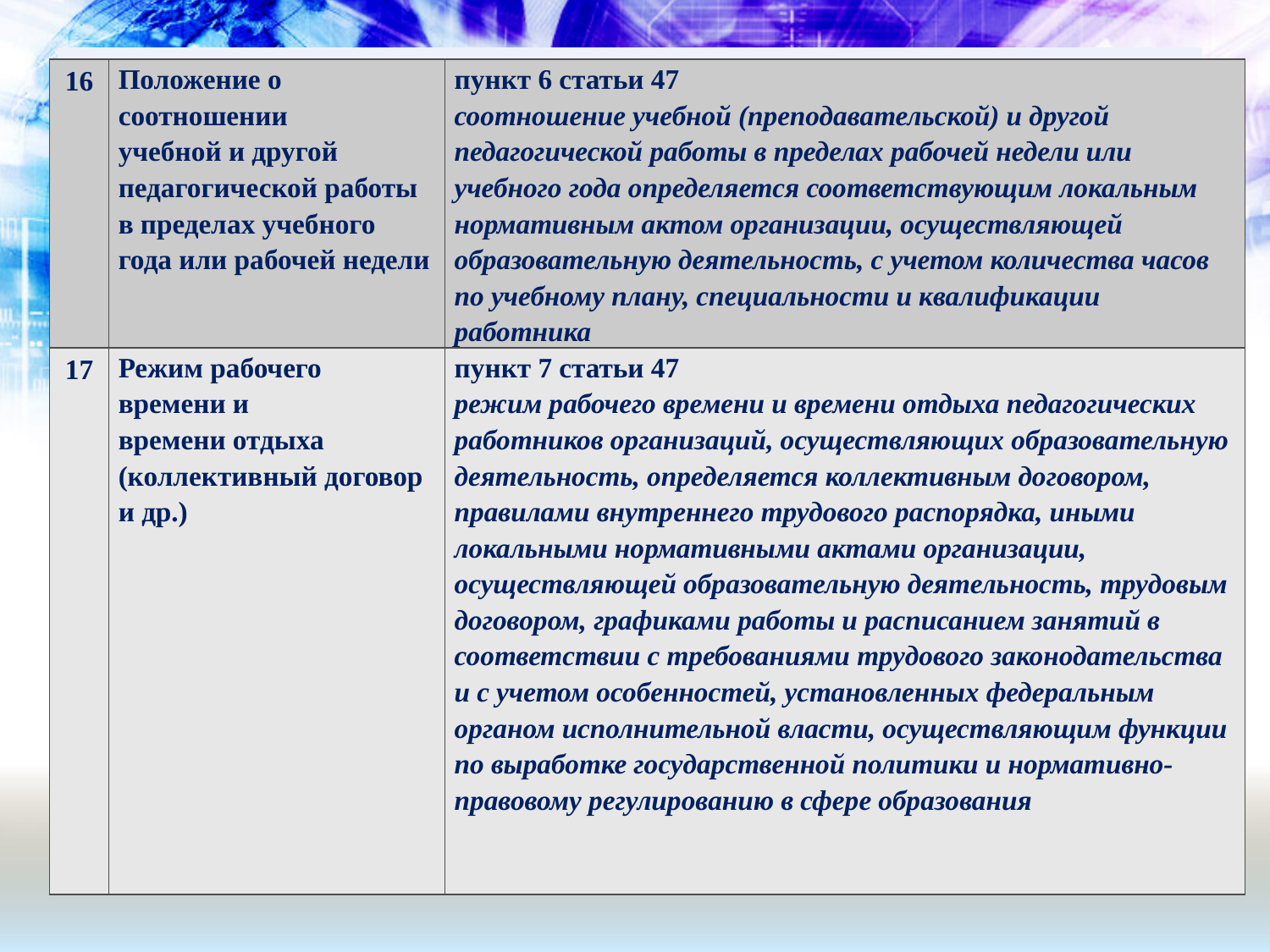

| 16 | Положение о соотношении учебной и другой педагогической работы в пределах учебного года или рабочей недели | пункт 6 статьи 47 соотношение учебной (преподавательской) и другой педагогической работы в пределах рабочей недели или учебного года определяется соответствующим локальным нормативным актом организации, осуществляющей образовательную деятельность, с учетом количества часов по учебному плану, специальности и квалификации работника |
| --- | --- | --- |
| 17 | Режим рабочего времени и времени отдыха (коллективный договор и др.) | пункт 7 статьи 47 режим рабочего времени и времени отдыха педагогических работников организаций, осуществляющих образовательную деятельность, определяется коллективным договором, правилами внутреннего трудового распорядка, иными локальными нормативными актами организации, осуществляющей образовательную деятельность, трудовым договором, графиками работы и расписанием занятий в соответствии с требованиями трудового законодательства и с учетом особенностей, установленных федеральным органом исполнительной власти, осуществляющим функции по выработке государственной политики и нормативно-правовому регулированию в сфере образования |